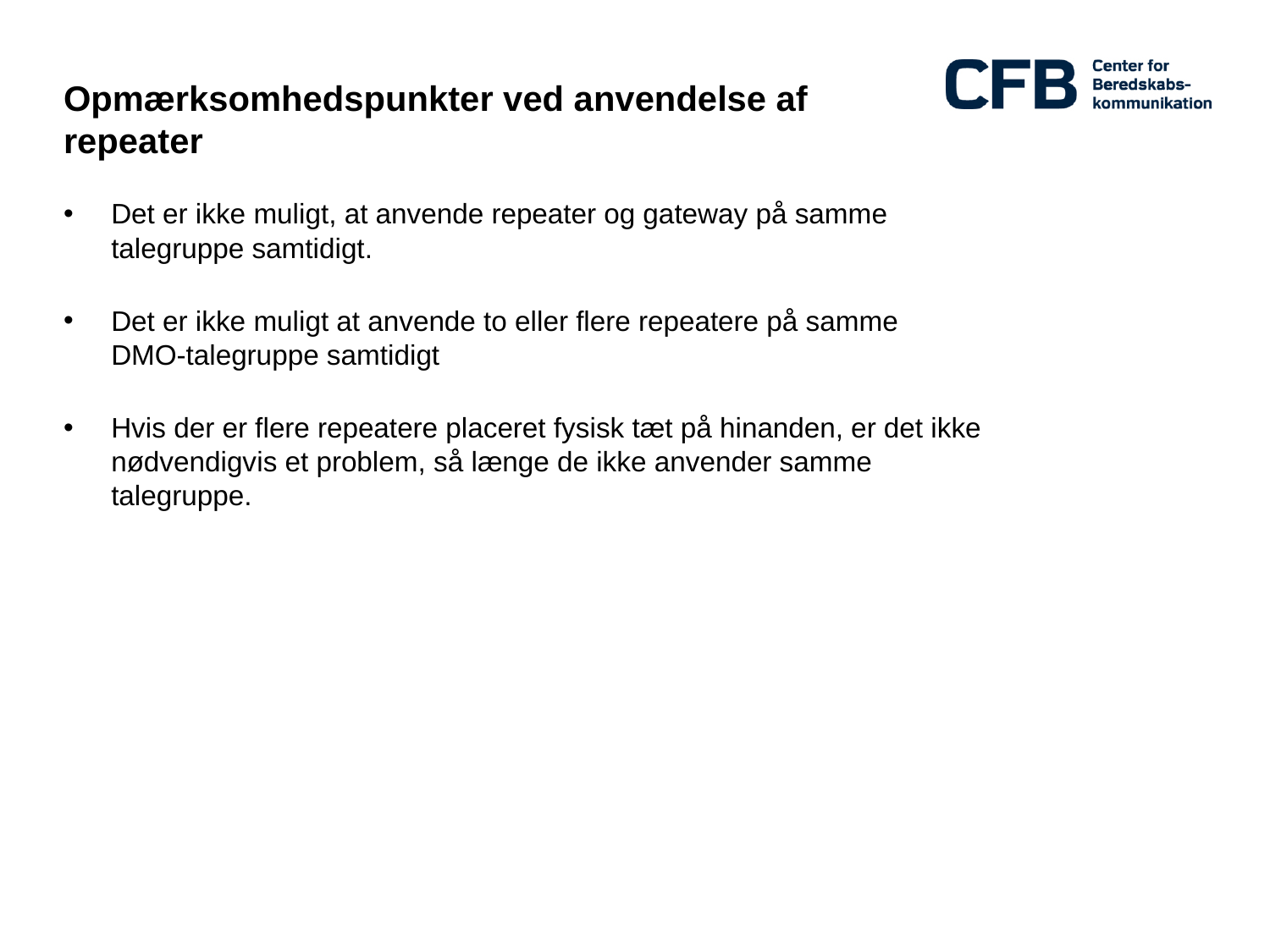

# Opmærksomhedspunkter ved anvendelse af repeater
Det er ikke muligt, at anvende repeater og gateway på samme talegruppe samtidigt.
Det er ikke muligt at anvende to eller flere repeatere på samme
DMO-talegruppe samtidigt
Hvis der er flere repeatere placeret fysisk tæt på hinanden, er det ikke nødvendigvis et problem, så længe de ikke anvender samme talegruppe.